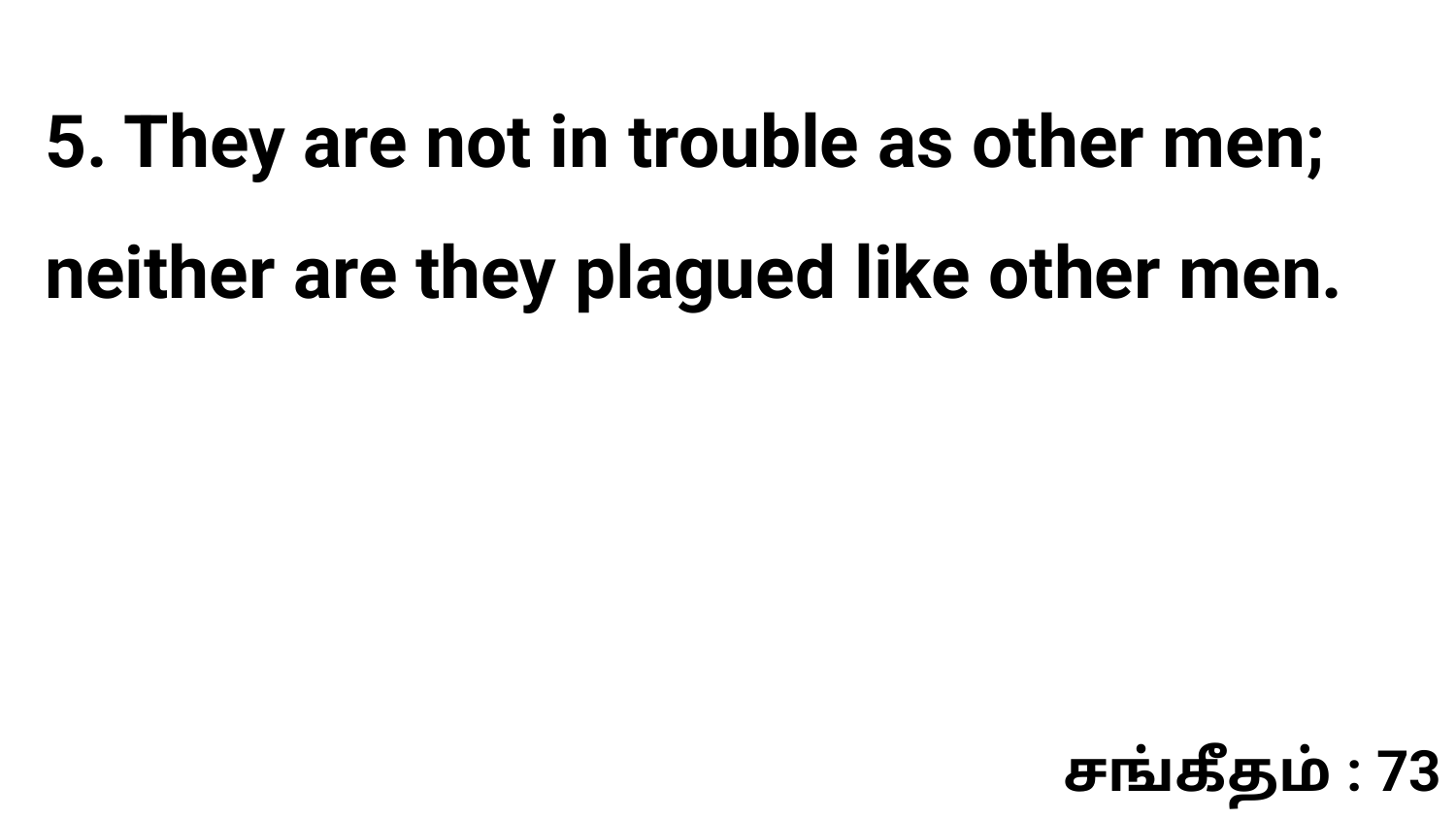

5. They are not in trouble as other men; neither are they plagued like other men.
சங்கீதம் : 73